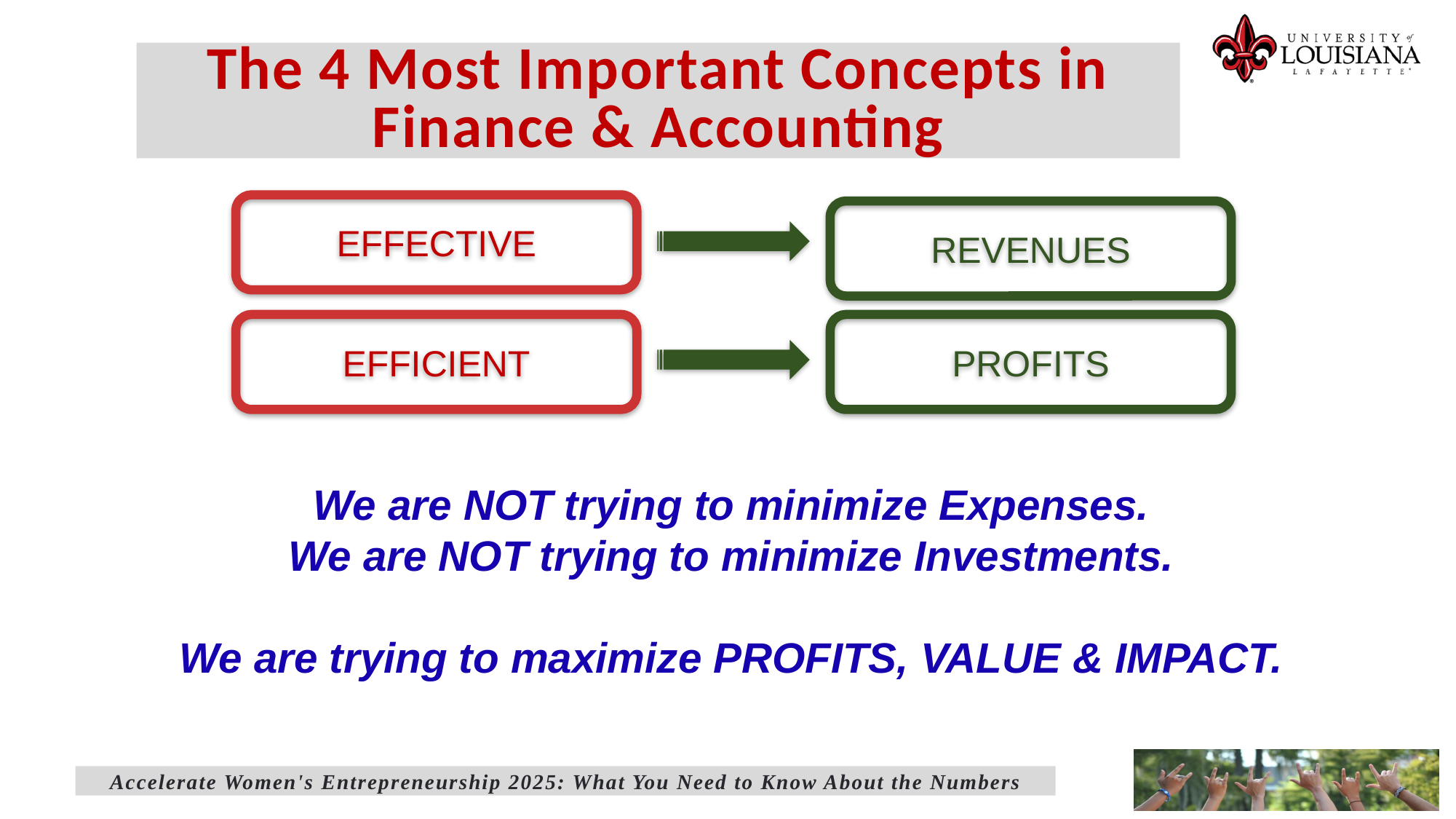

# The 4 Most Important Concepts in Finance & Accounting
EFFECTIVE
REVENUES

EFFICIENT
PROFITS

We are NOT trying to minimize Expenses.
We are NOT trying to minimize Investments.
We are trying to maximize PROFITS, VALUE & IMPACT.

Accelerate Women's Entrepreneurship 2025: What You Need to Know About the Numbers